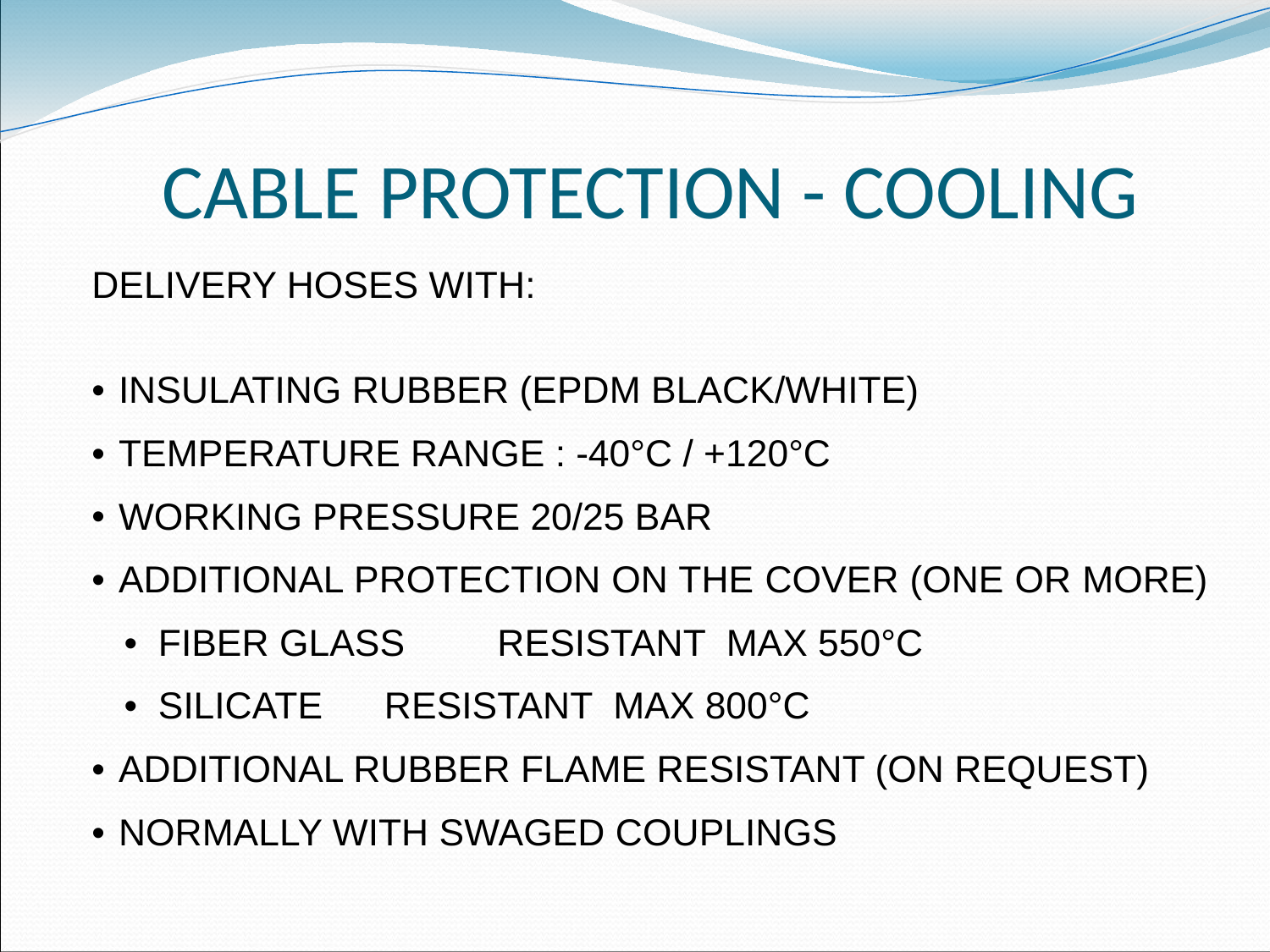

CABLE PROTECTION - COOLING
DELIVERY HOSES WITH:

INSULATING RUBBER (EPDM BLACK/WHITE)
TEMPERATURE RANGE : -40°C / +120°C
WORKING PRESSURE 20/25 BAR
ADDITIONAL PROTECTION ON THE COVER (ONE OR MORE)
FIBER GLASS	RESISTANT  MAX 550°C
SILICATE		RESISTANT  MAX 800°C
ADDITIONAL RUBBER FLAME RESISTANT (ON REQUEST)
NORMALLY WITH SWAGED COUPLINGS